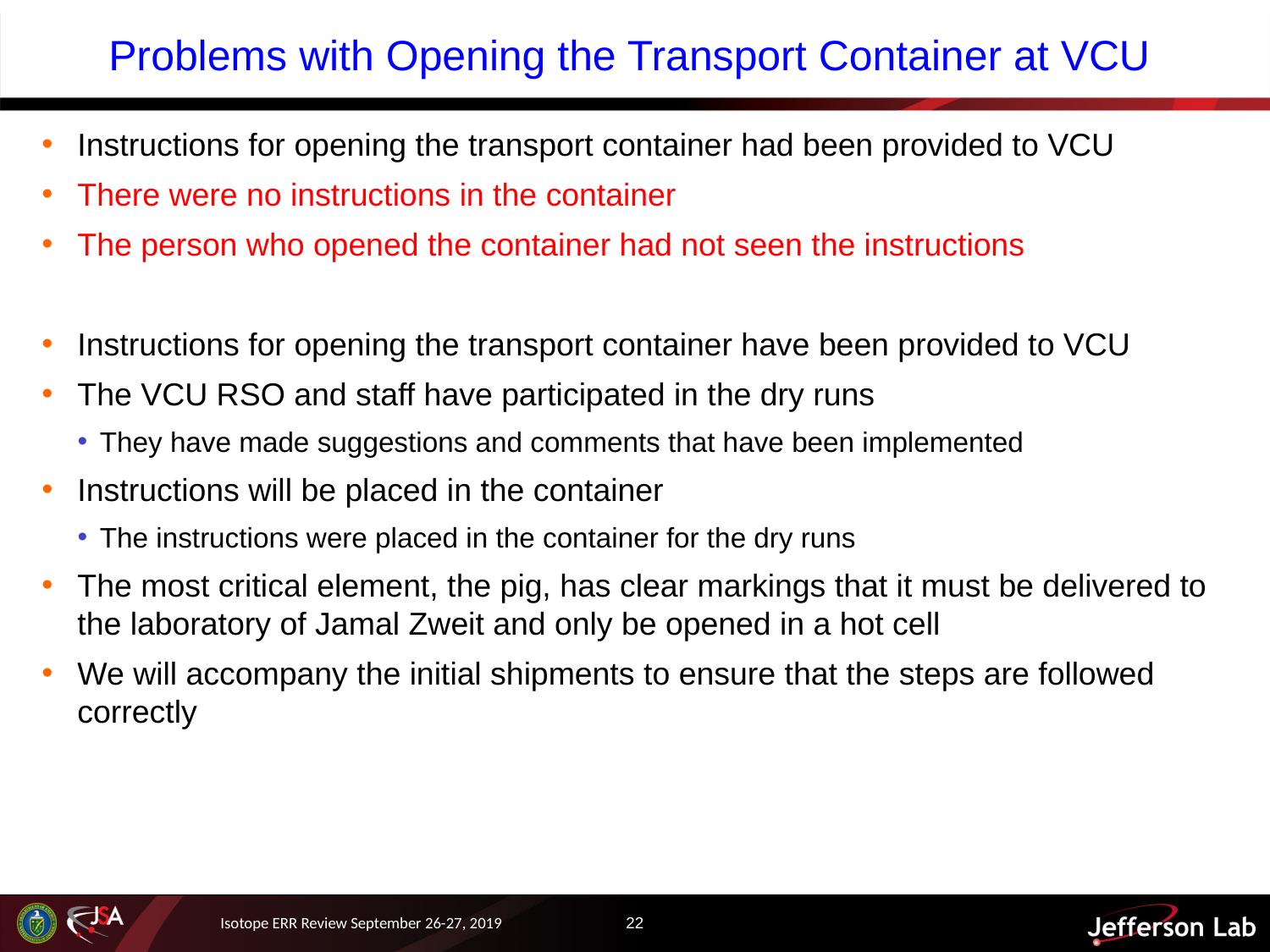

# Problems with Opening the Transport Container at VCU
Instructions for opening the transport container had been provided to VCU
There were no instructions in the container
The person who opened the container had not seen the instructions

Instructions for opening the transport container have been provided to VCU
The VCU RSO and staff have participated in the dry runs
They have made suggestions and comments that have been implemented
Instructions will be placed in the container
The instructions were placed in the container for the dry runs
The most critical element, the pig, has clear markings that it must be delivered to the laboratory of Jamal Zweit and only be opened in a hot cell
We will accompany the initial shipments to ensure that the steps are followed correctly

Isotope ERR Review September 26-27, 2019
22